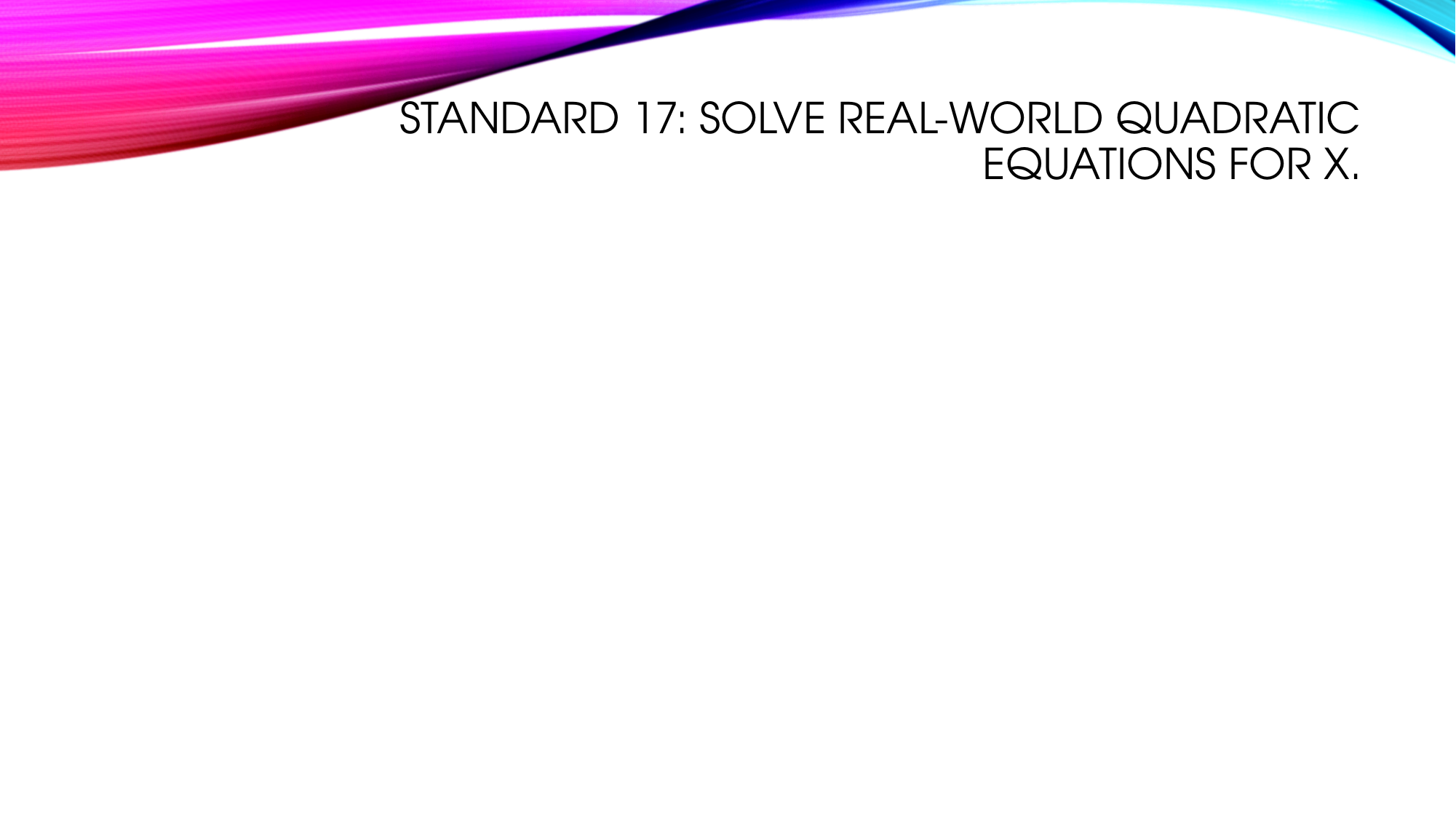

# Standard 17: Solve real-world quadratic equations for x.